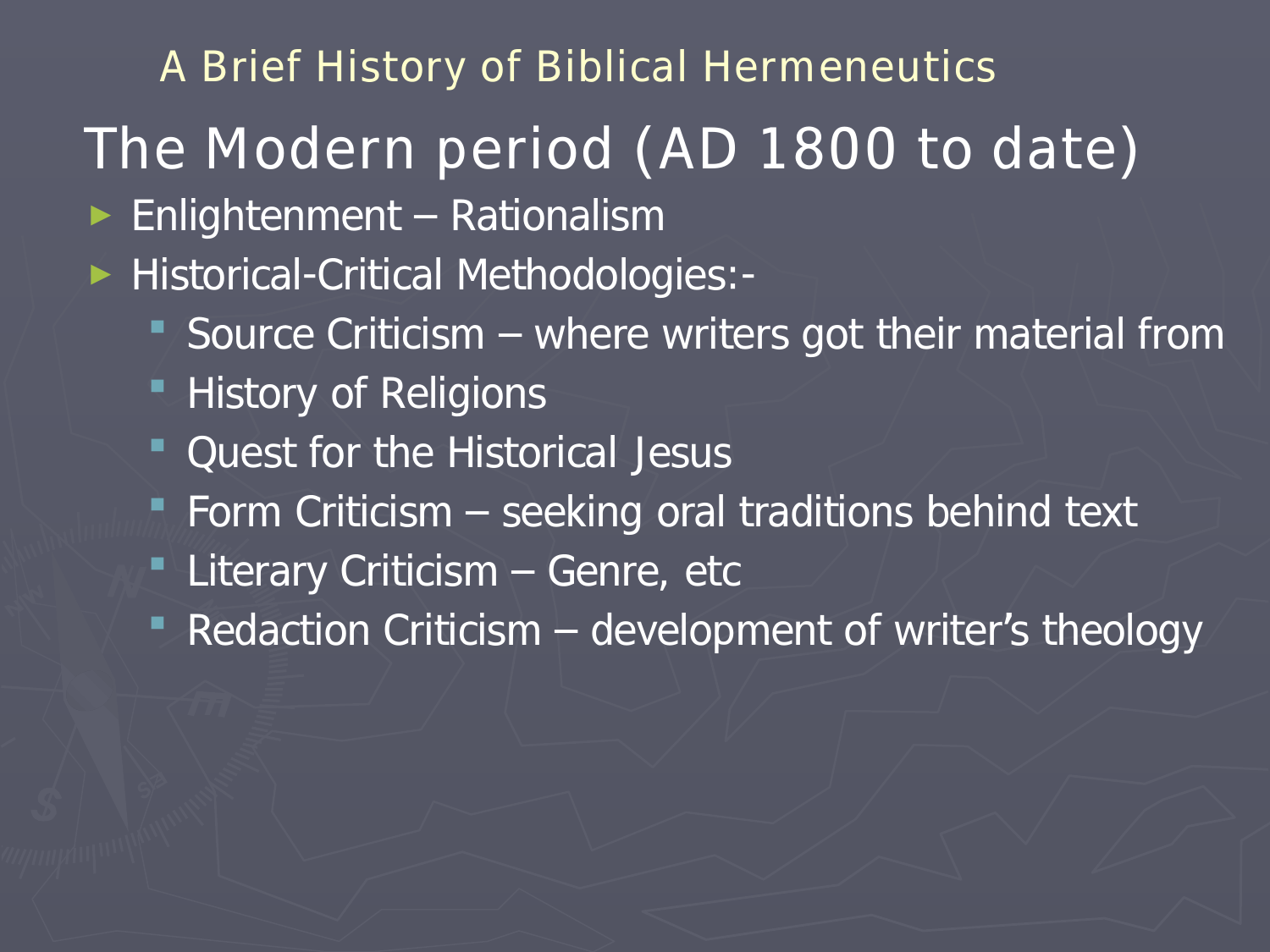

# A Brief History of Biblical Hermeneutics
The Modern period (AD 1800 to date)
Enlightenment – Rationalism
Historical-Critical Methodologies:-
Source Criticism – where writers got their material from
History of Religions
Quest for the Historical Jesus
Form Criticism – seeking oral traditions behind text
Literary Criticism – Genre, etc
Redaction Criticism – development of writer’s theology